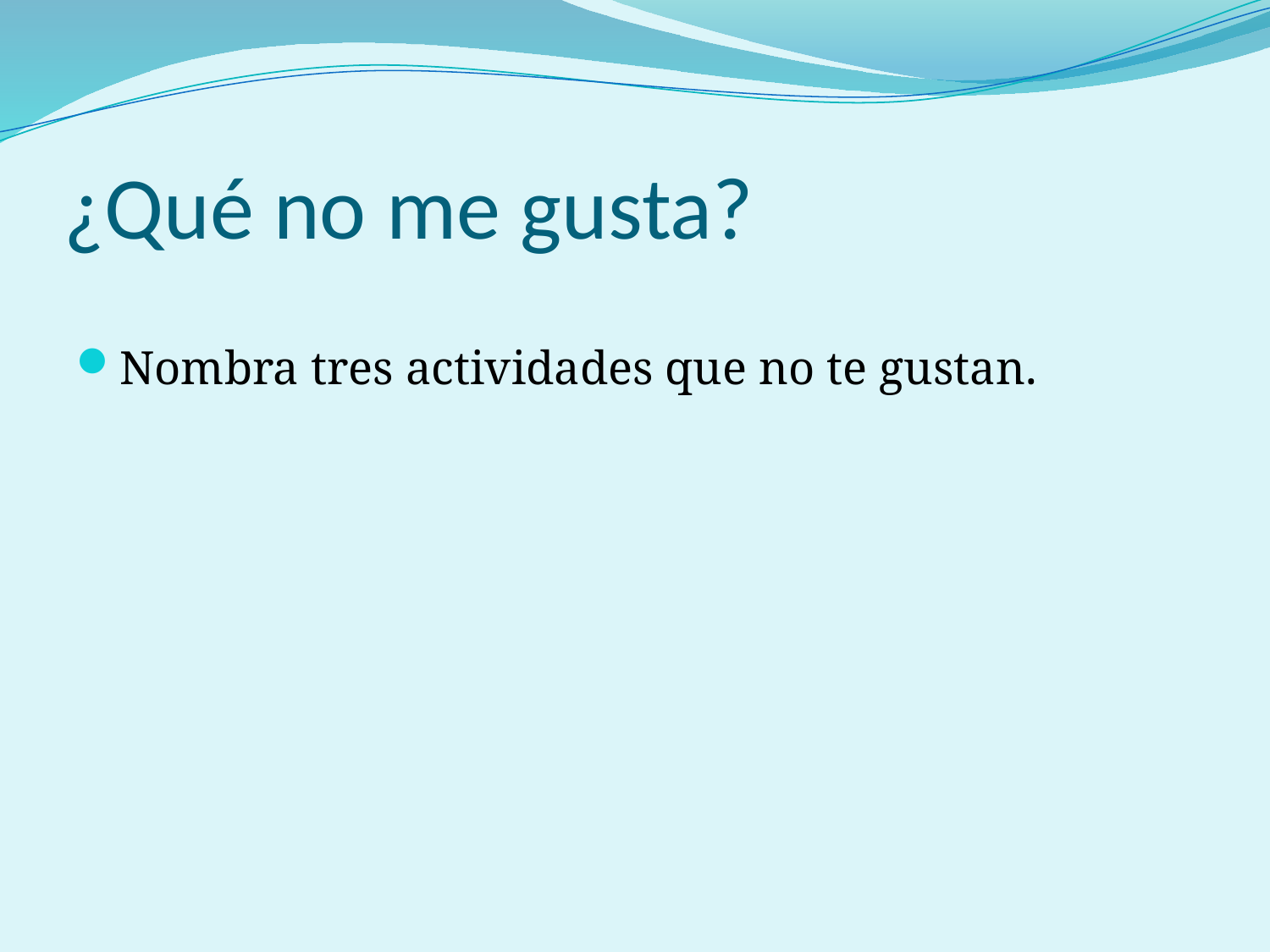

# ¿Qué no me gusta?

Nombra tres actividades que no te gustan.